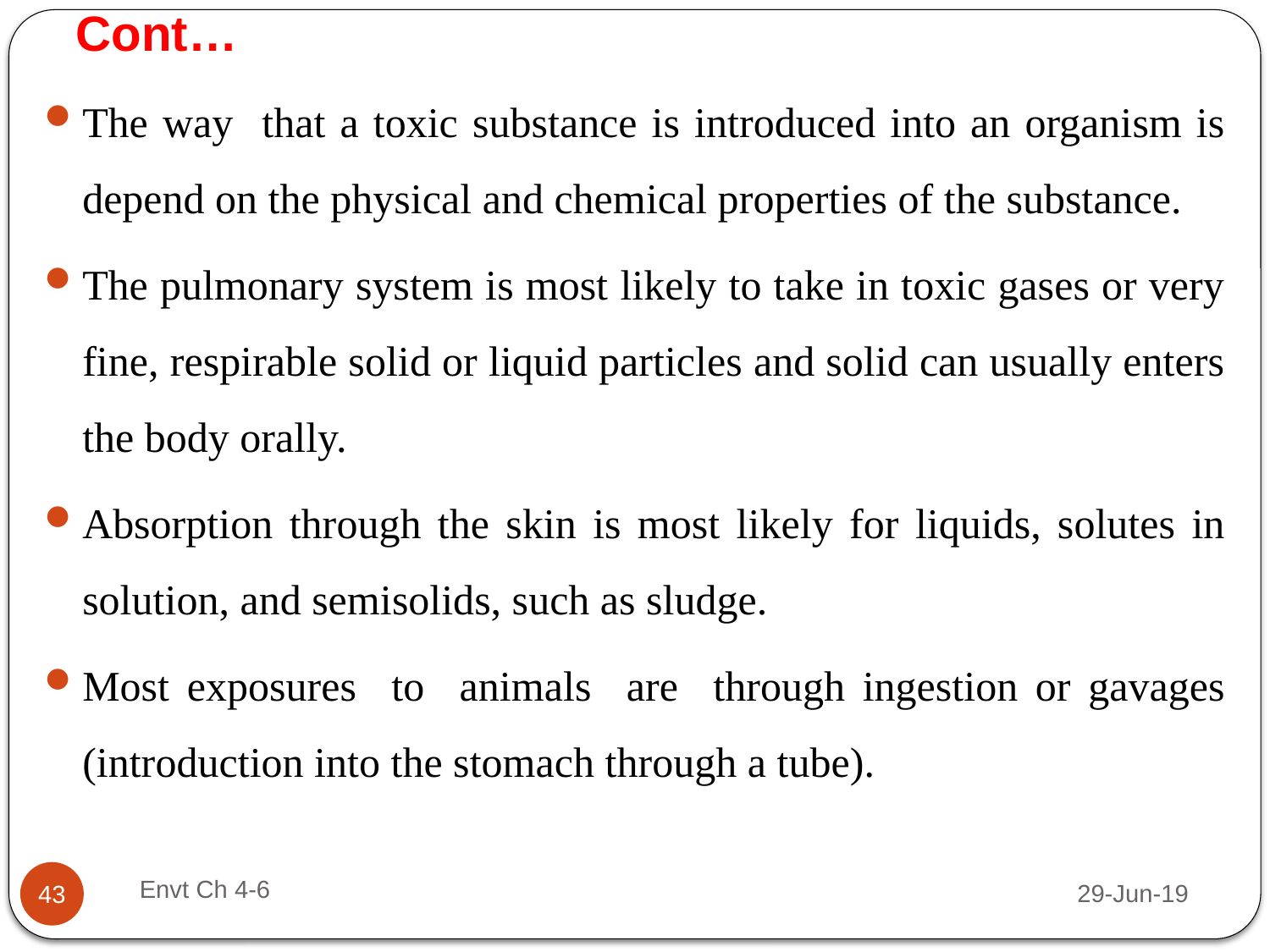

# Cont…
The way  that a toxic substance is introduced into an organism is depend on the physical and chemical properties of the substance.
The pulmonary system is most likely to take in toxic gases or very fine, respirable solid or liquid particles and solid can usually enters the body orally.
Absorption through the skin is most likely for liquids, solutes in solution, and semisolids, such as sludge.
Most exposures  to  animals  are  through ingestion or gavages (introduction into the stomach through a tube).

Envt Ch 4-6
29-Jun-19
43